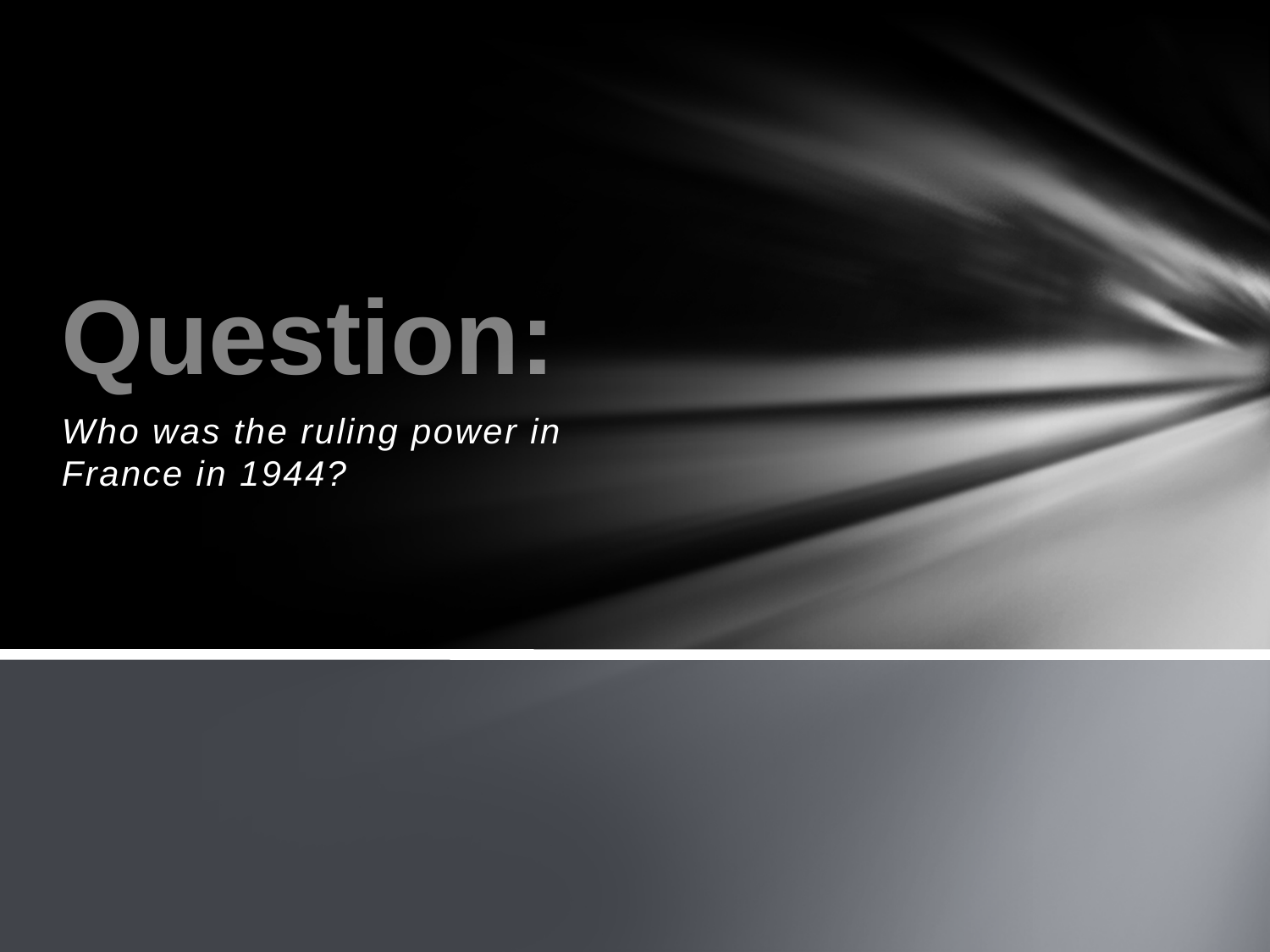

# Question:
Who was the ruling power in France in 1944?